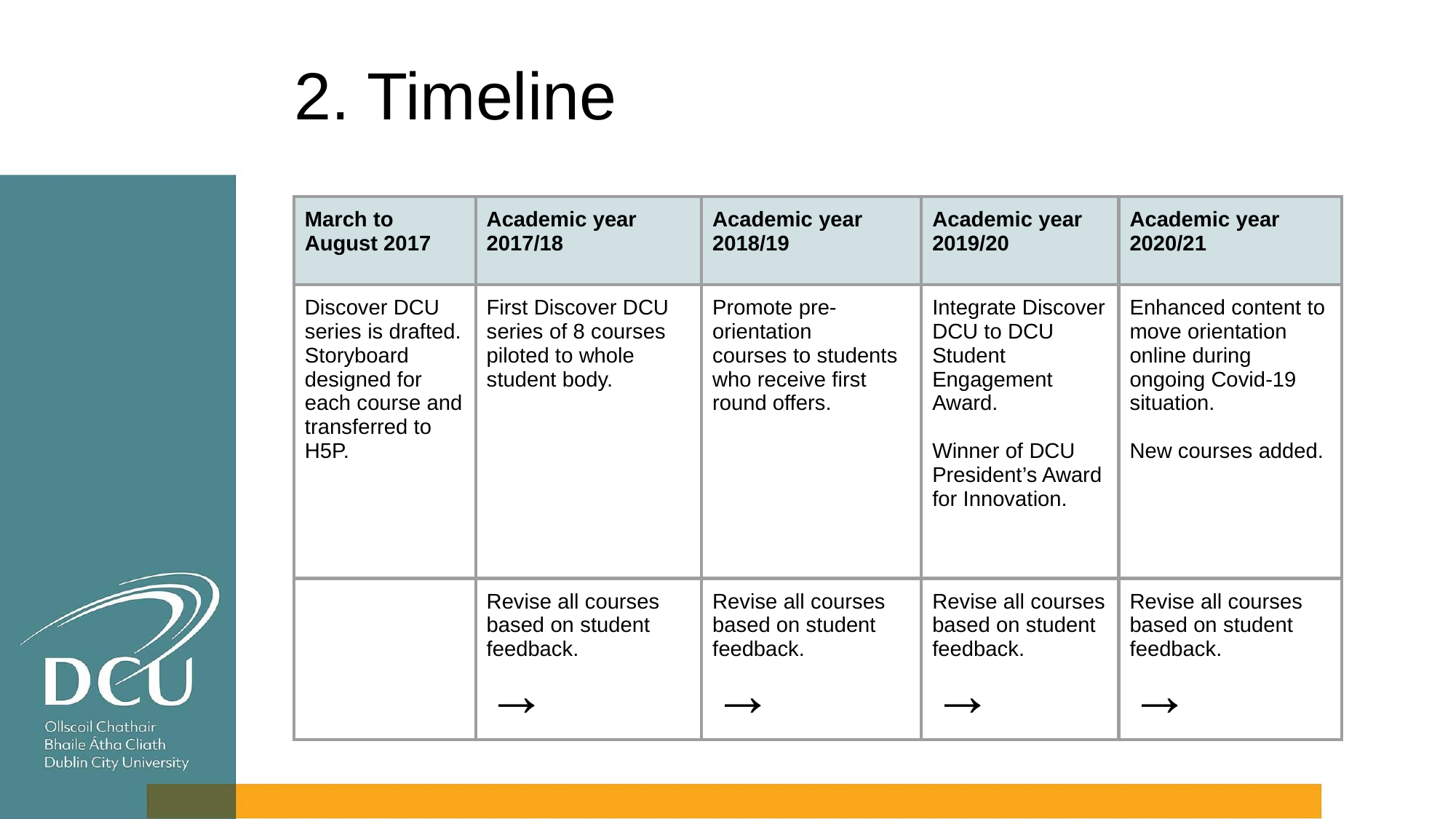

# 2. Timeline
| March to August 2017 | Academic year 2017/18 | Academic year 2018/19 | Academic year 2019/20 | Academic year 2020/21 |
| --- | --- | --- | --- | --- |
| Discover DCU series is drafted. Storyboard designed for each course and transferred to H5P. | First Discover DCU series of 8 courses piloted to whole student body. | Promote pre-orientation courses to students who receive first round offers. | Integrate Discover DCU to DCU Student Engagement Award. Winner of DCU President’s Award for Innovation. | Enhanced content to move orientation online during ongoing Covid-19 situation. New courses added. |
|  | Revise all courses based on student feedback. → | Revise all courses based on student feedback. → | Revise all courses based on student feedback. → | Revise all courses based on student feedback. → |